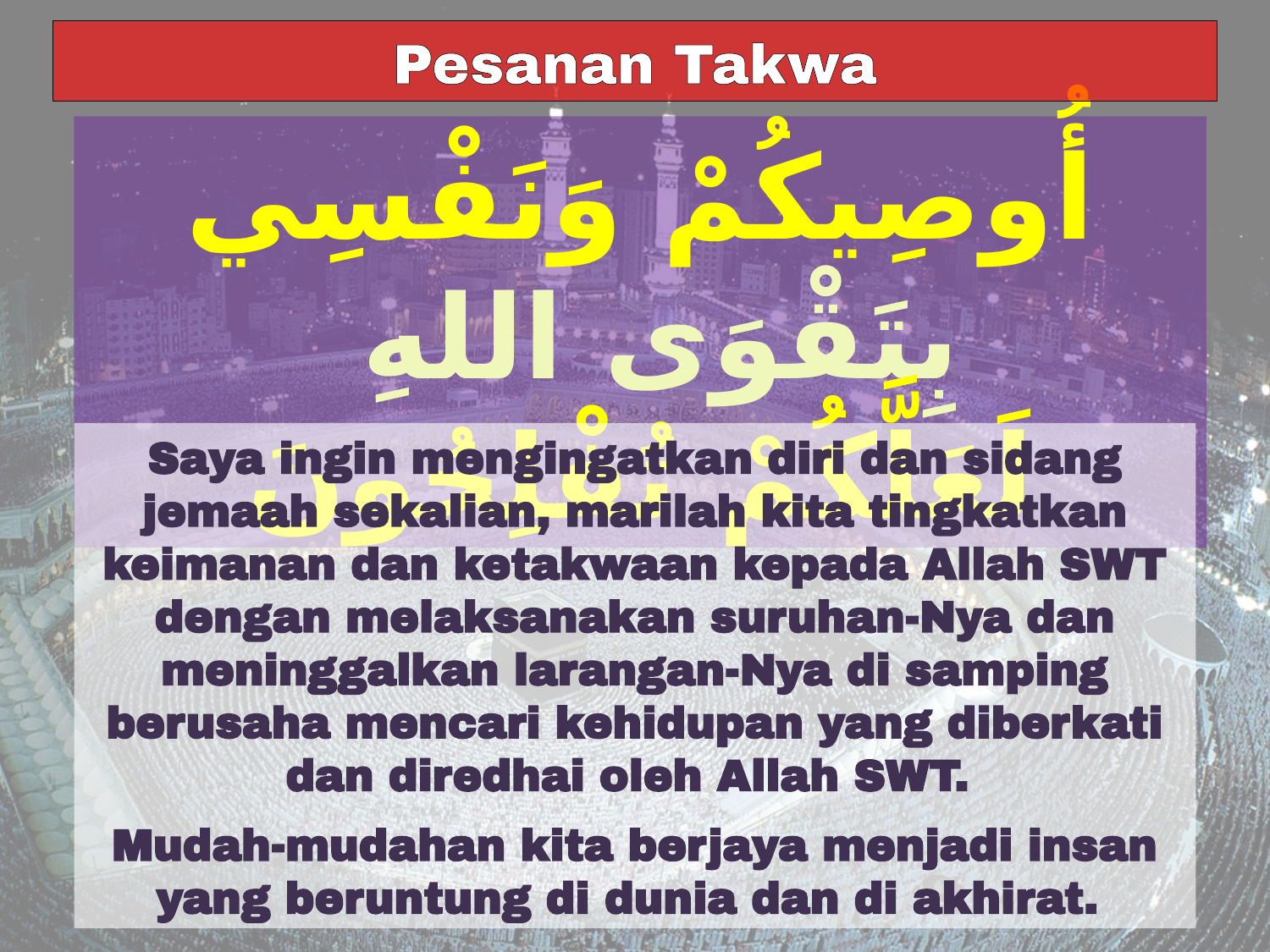

Pesanan Takwa
أُوصِيكُمْ وَنَفْسِي بِتَقْوَى اللهِ
لَعَلَّكُمْ تُفْلِحُونَ
Saya ingin mengingatkan diri dan sidang jemaah sekalian, marilah kita tingkatkan keimanan dan ketakwaan kepada Allah SWT dengan melaksanakan suruhan-Nya dan meninggalkan larangan-Nya di samping berusaha mencari kehidupan yang diberkati dan diredhai oleh Allah SWT.

Mudah-mudahan kita berjaya menjadi insan yang beruntung di dunia dan di akhirat.